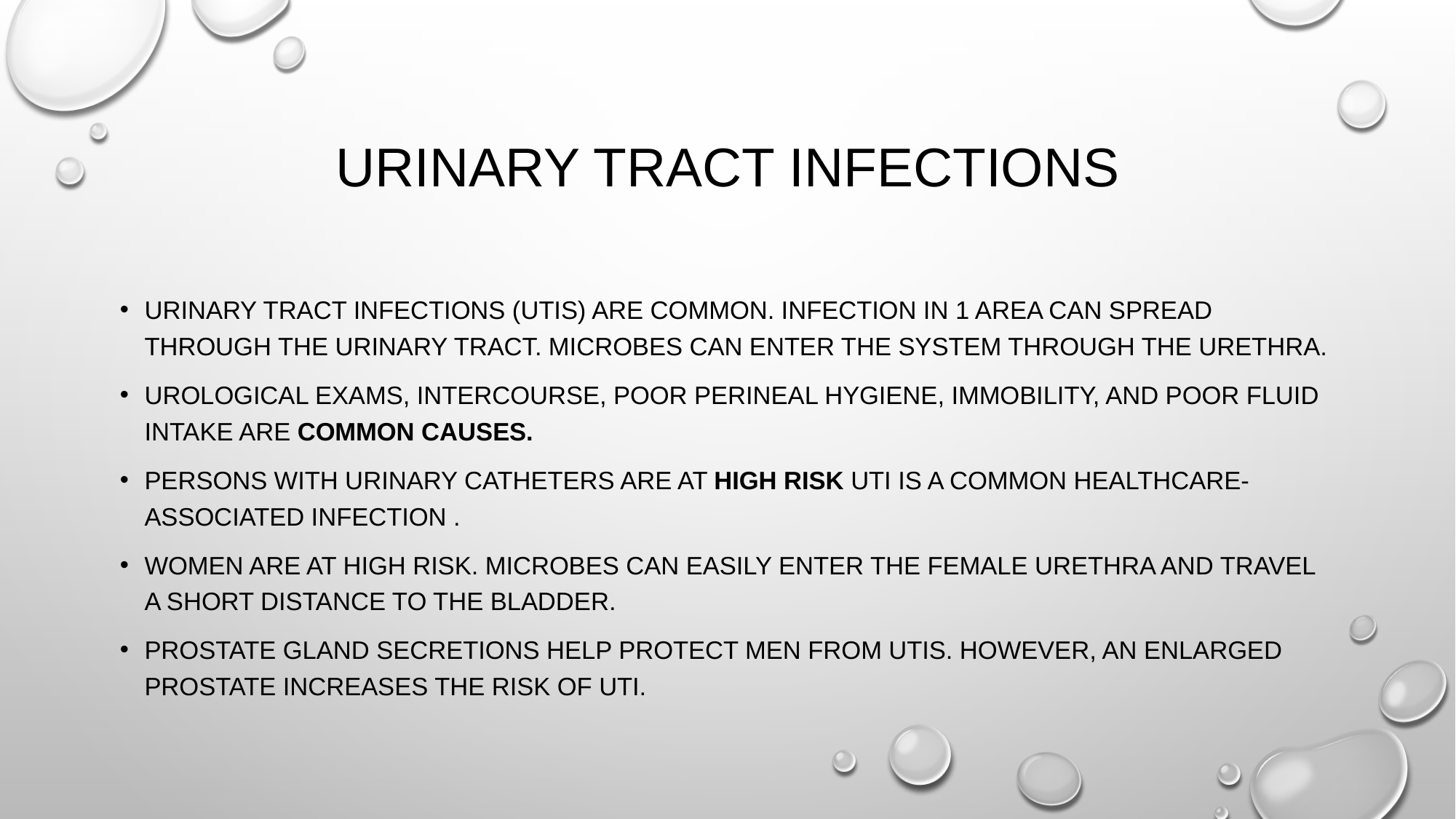

# Urinary Tract Infections
Urinary tract infections (UTIs) are common. Infection in 1 area can spread through the urinary tract. Microbes can enter the system through the urethra.
Urological exams, intercourse, poor perineal hygiene, immobility, and poor fluid intake are common causes.
Persons with urinary catheters are at high risk UTI is a common healthcare-associated infection .
Women are at high risk. Microbes can easily enter the female urethra and travel a short distance to the bladder.
Prostate gland secretions help protect men from UTIs. However, an enlarged prostate increases the risk of UTI.